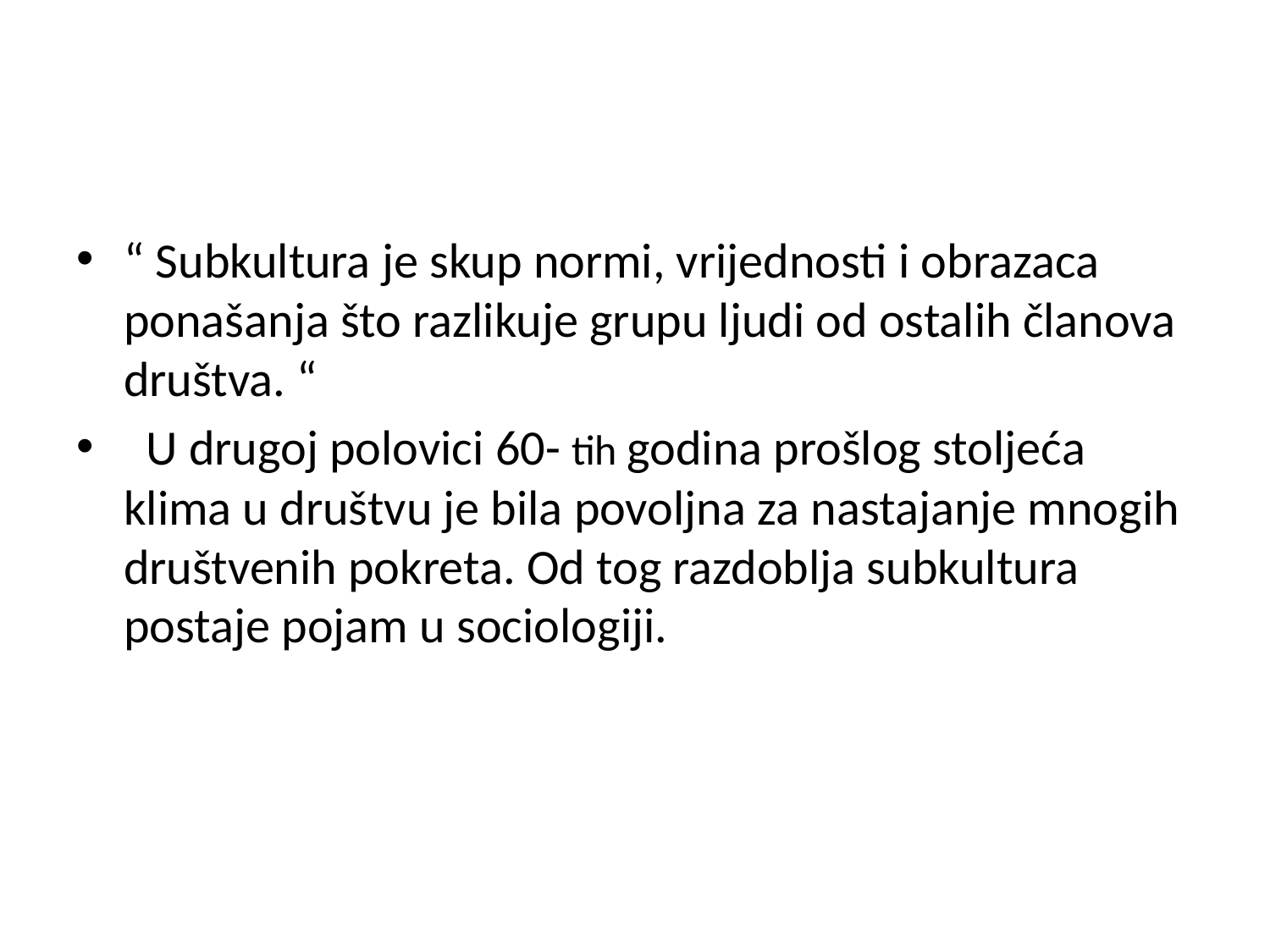

#
“ Subkultura je skup normi, vrijednosti i obrazaca ponašanja što razlikuje grupu ljudi od ostalih članova društva. “
  U drugoj polovici 60- tih godina prošlog stoljeća klima u društvu je bila povoljna za nastajanje mnogih društvenih pokreta. Od tog razdoblja subkultura postaje pojam u sociologiji.